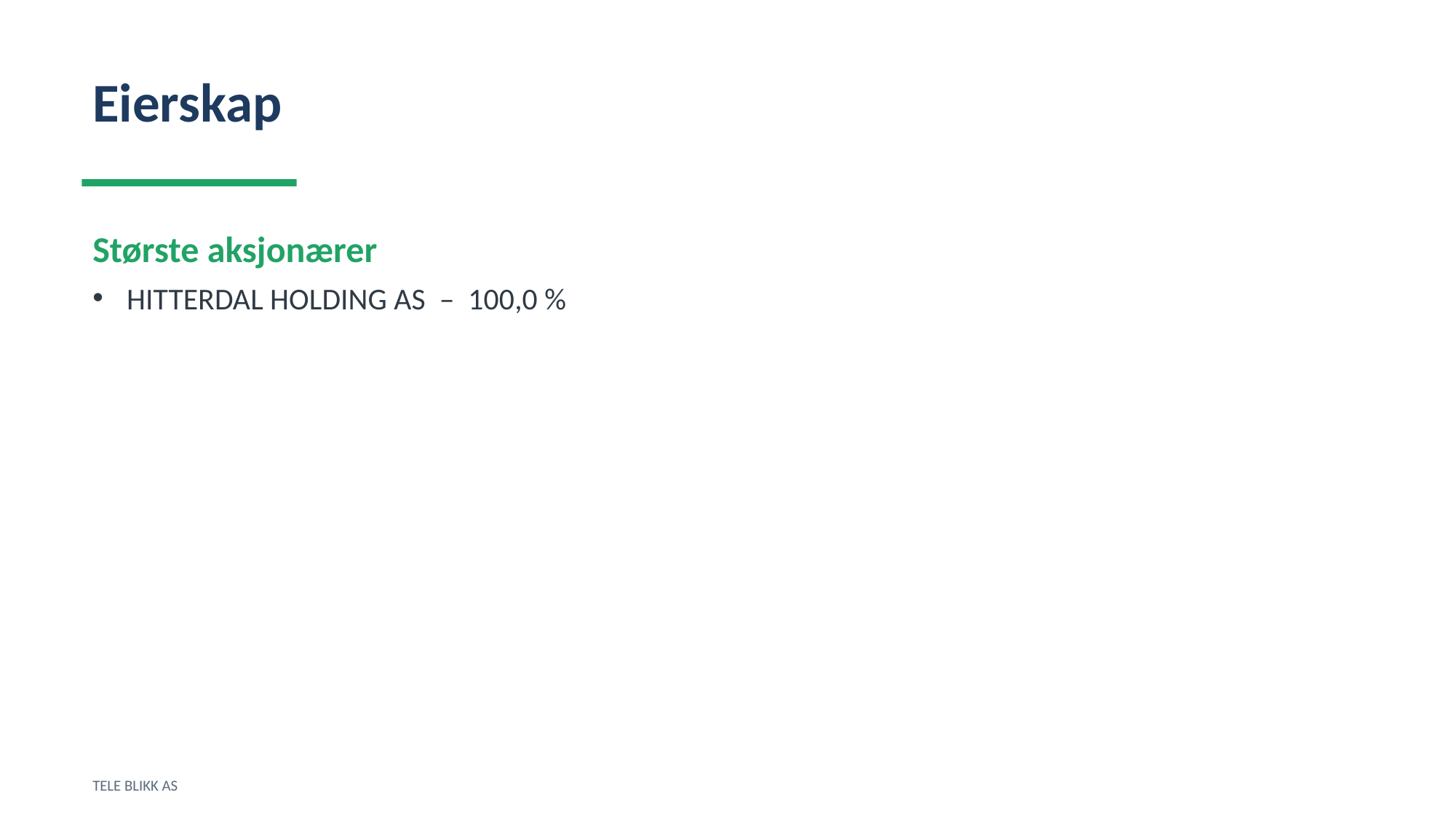

Eierskap

Største aksjonærer
HITTERDAL HOLDING AS  –  100,0 %
TELE BLIKK AS